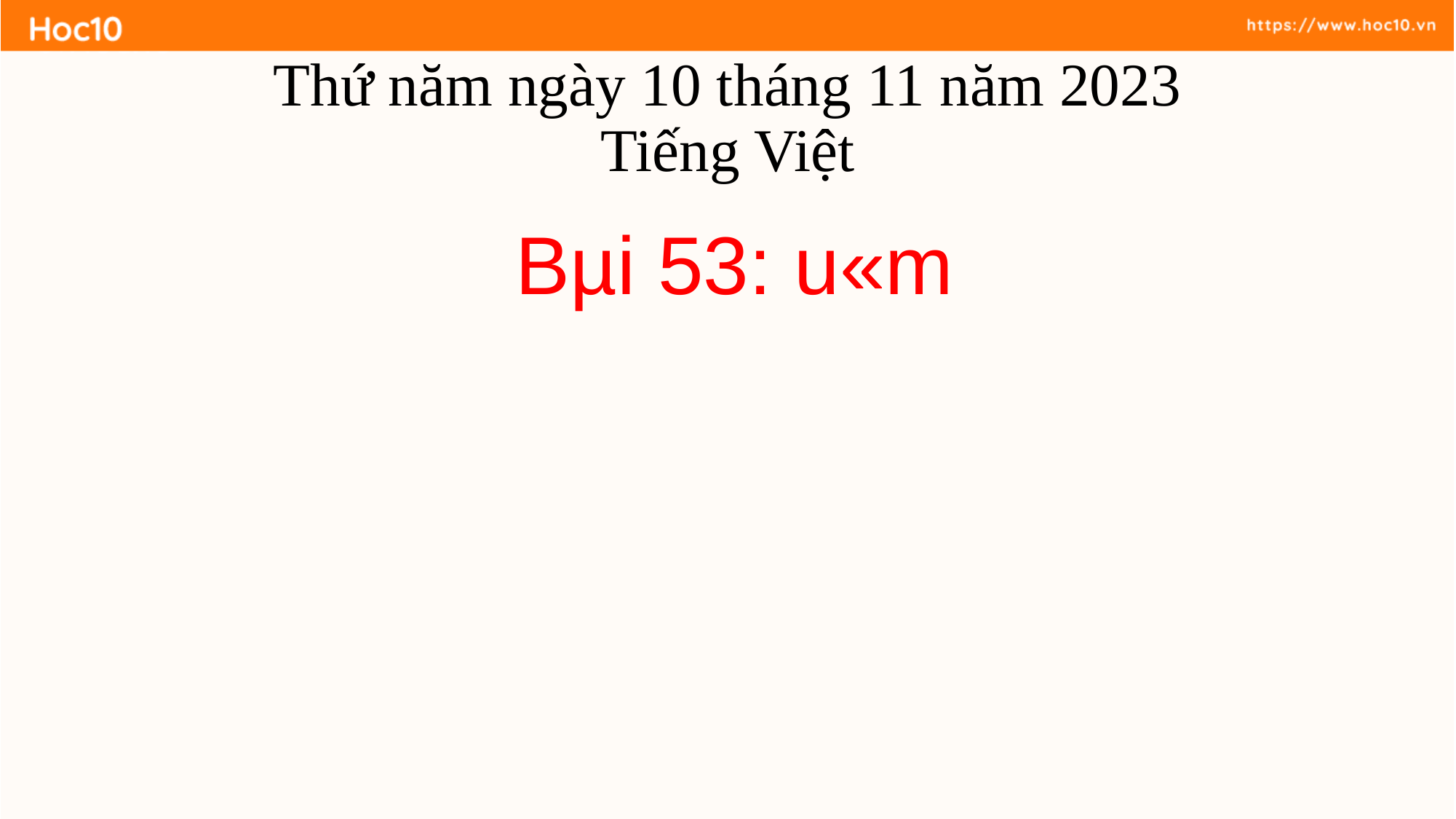

# Thứ năm ngày 10 tháng 11 năm 2023 Tiếng Việt
Bµi 53: u«m